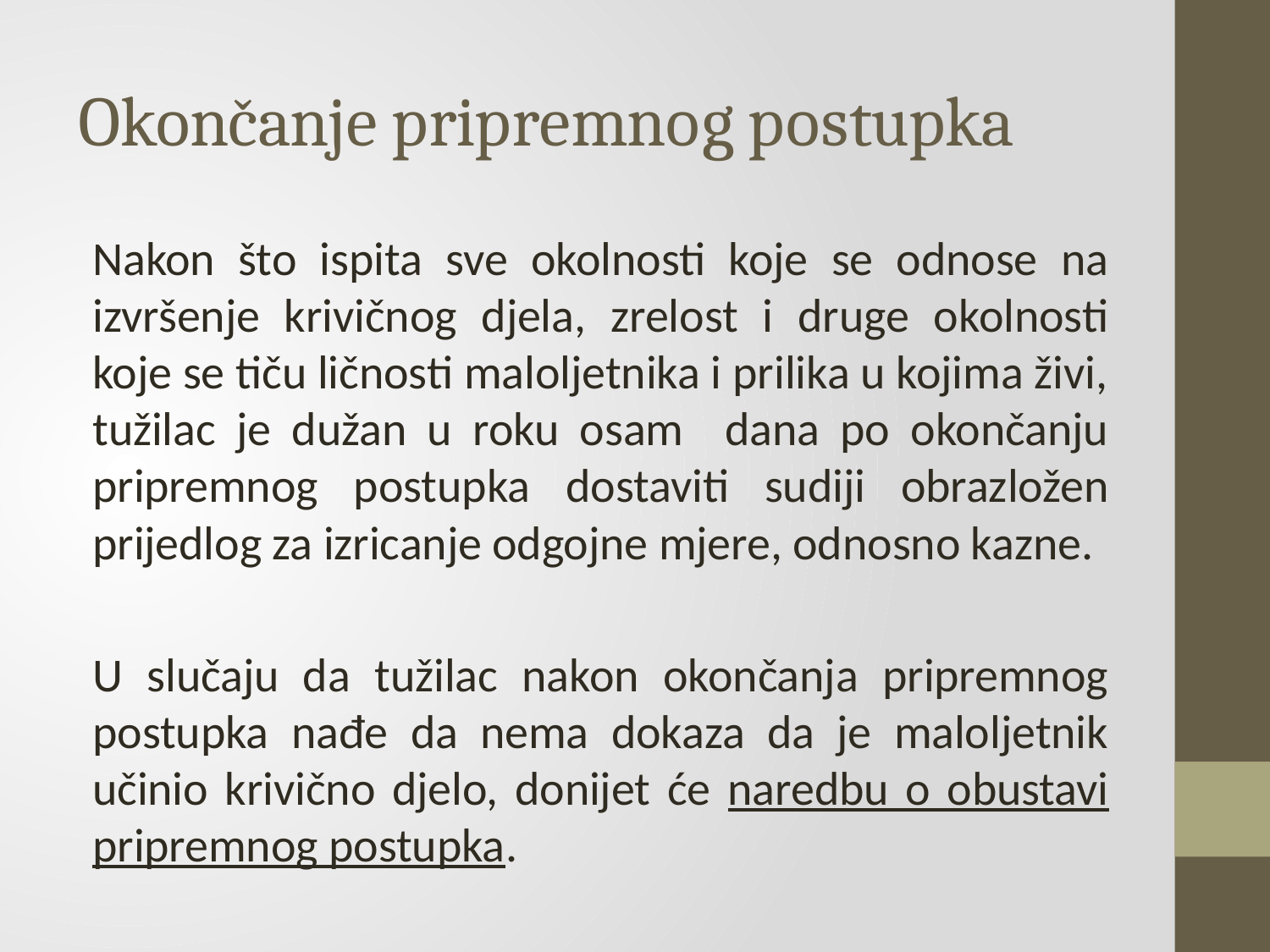

# Okončanje pripremnog postupka
Nakon što ispita sve okolnosti koje se odnose na izvršenje krivičnog djela, zrelost i druge okolnosti koje se tiču ličnosti maloljetnika i prilika u kojima živi, tužilac je dužan u roku osam  dana po okončanju pripremnog postupka dostaviti sudiji obrazložen prijedlog za izricanje odgojne mjere, odnosno kazne.

U slučaju da tužilac nakon okončanja pripremnog postupka nađe da nema dokaza da je maloljetnik učinio krivično djelo, donijet će naredbu o obustavi pripremnog postupka.